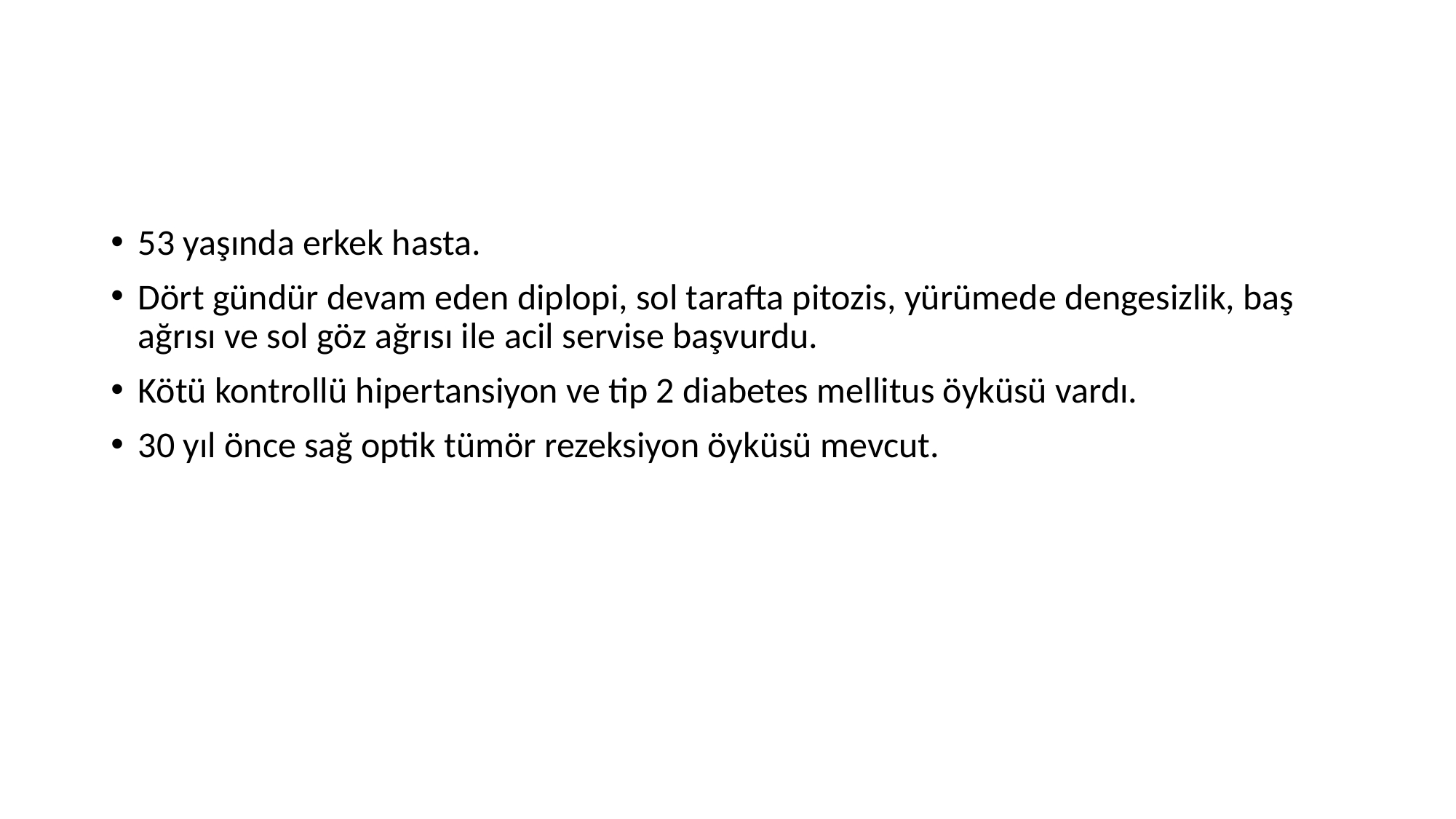

#
53 yaşında erkek hasta.
Dört gündür devam eden diplopi, sol tarafta pitozis, yürümede dengesizlik, baş ağrısı ve sol göz ağrısı ile acil servise başvurdu.
Kötü kontrollü hipertansiyon ve tip 2 diabetes mellitus öyküsü vardı.
30 yıl önce sağ optik tümör rezeksiyon öyküsü mevcut.